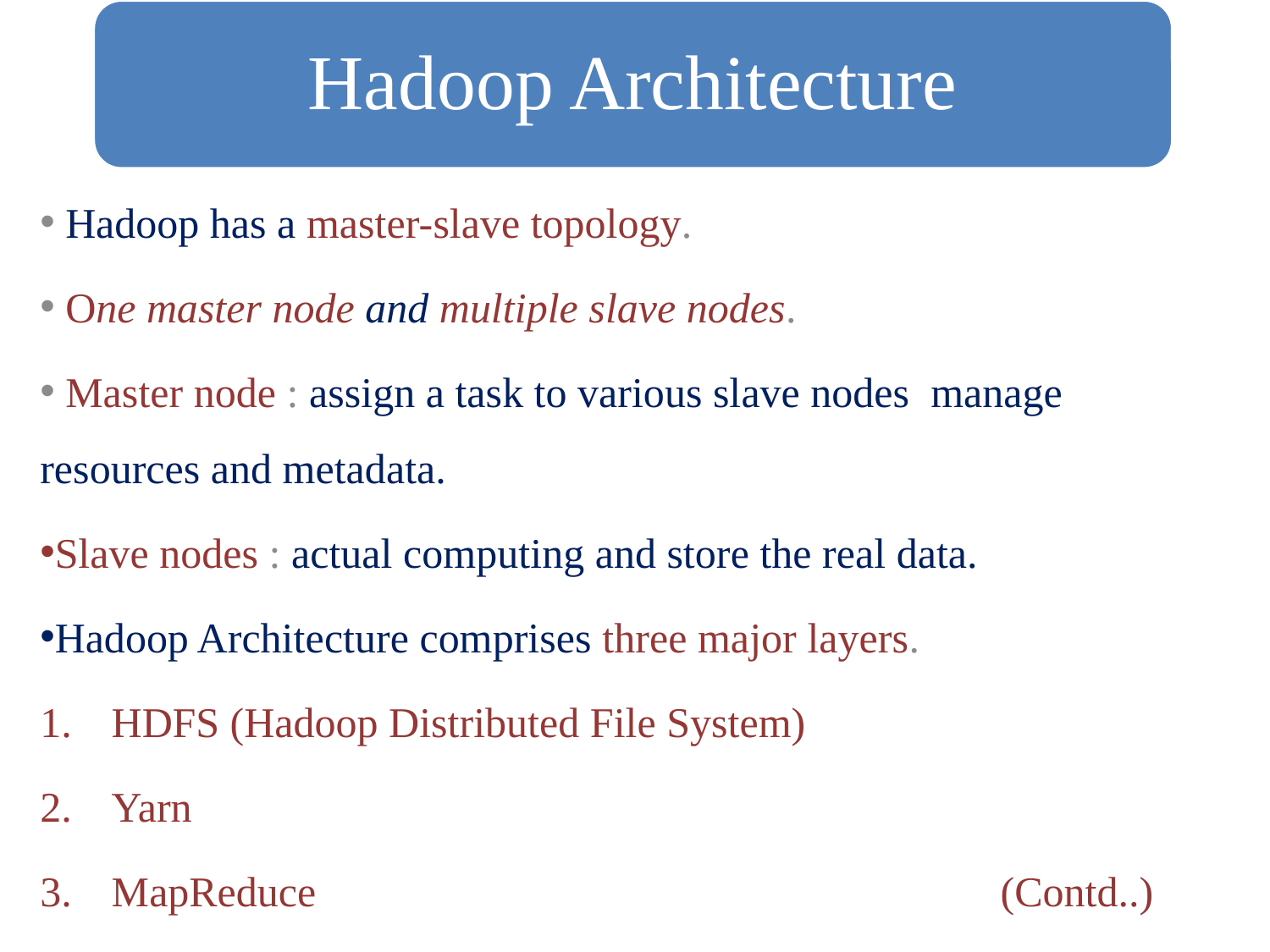

Hadoop Architecture
 Hadoop has a master-slave topology.
 One master node and multiple slave nodes.
 Master node : assign a task to various slave nodes  manage resources and metadata.
Slave nodes : actual computing and store the real data.
Hadoop Architecture comprises three major layers.
HDFS (Hadoop Distributed File System)
Yarn
MapReduce						(Contd..)